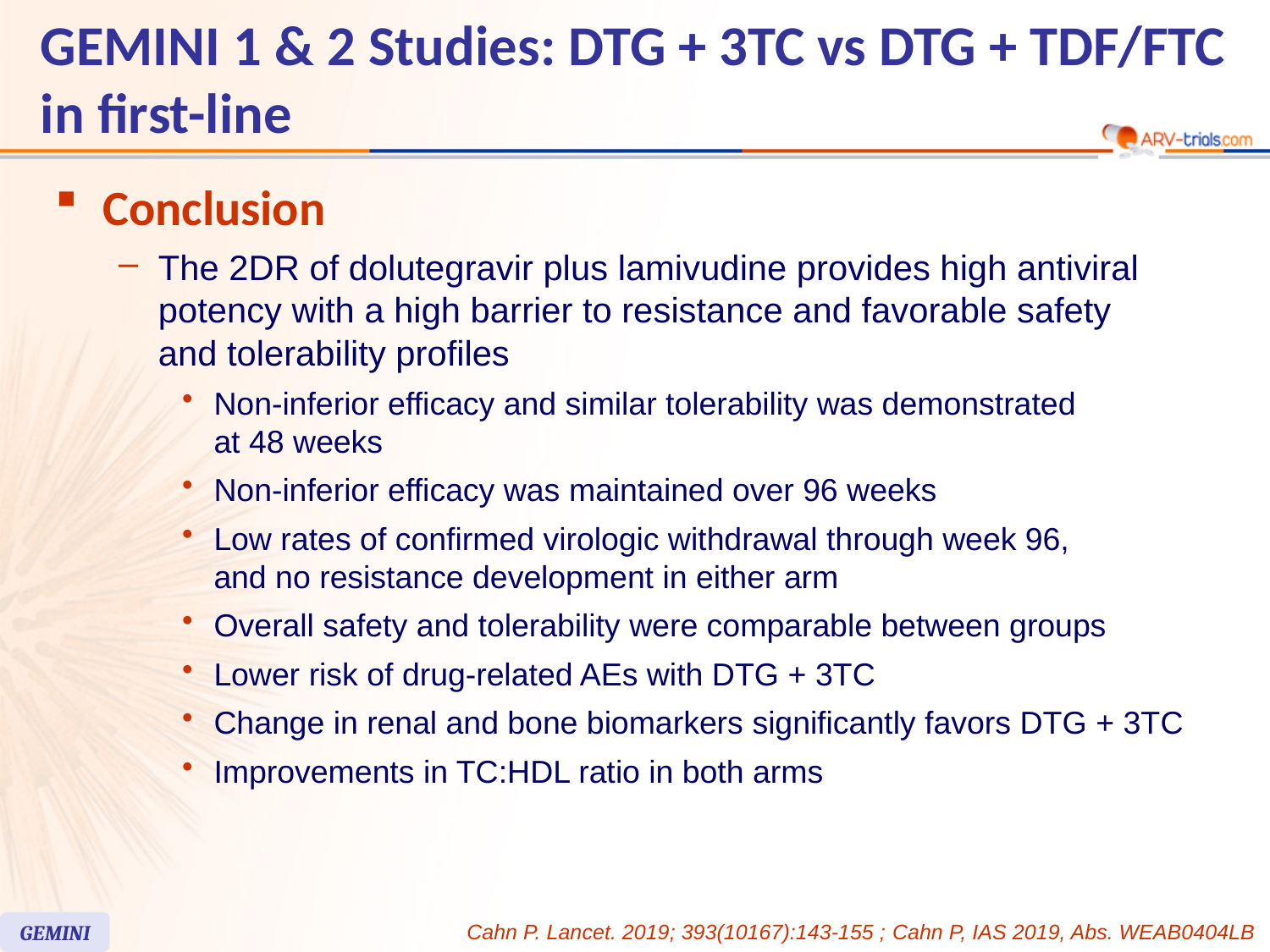

GEMINI 1 & 2 Studies: DTG + 3TC vs DTG + TDF/FTC in first-line
Conclusion
The 2DR of dolutegravir plus lamivudine provides high antiviral potency with a high barrier to resistance and favorable safety
and tolerability profiles
Non-inferior efficacy and similar tolerability was demonstrated
at 48 weeks
Non-inferior efficacy was maintained over 96 weeks
Low rates of confirmed virologic withdrawal through week 96,
and no resistance development in either arm
Overall safety and tolerability were comparable between groups
Lower risk of drug-related AEs with DTG + 3TC
Change in renal and bone biomarkers significantly favors DTG + 3TC
Improvements in TC:HDL ratio in both arms
GEMINI
Cahn P. Lancet. 2019; 393(10167):143-155 ; Cahn P, IAS 2019, Abs. WEAB0404LB